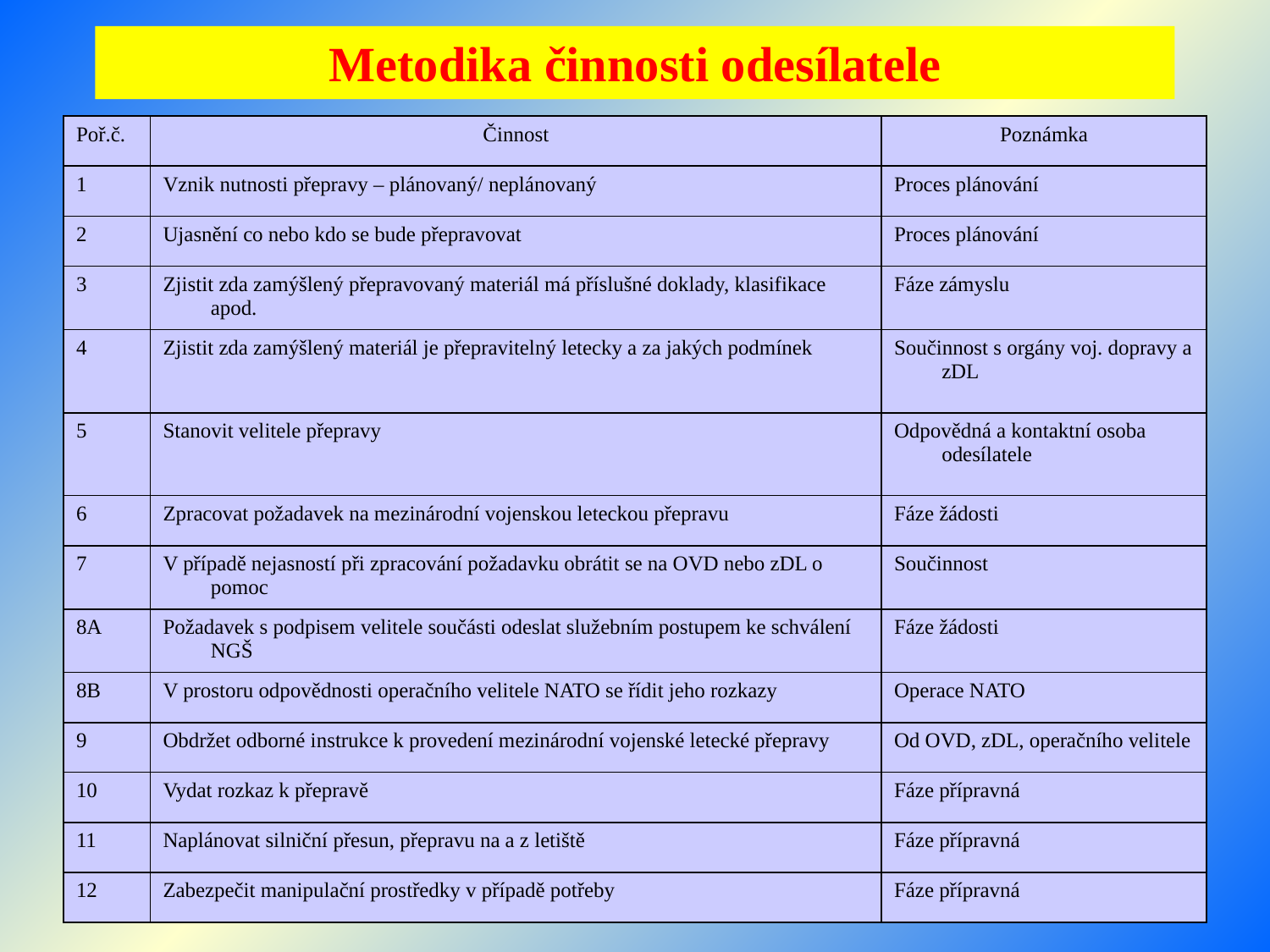

Metodika odesílatele
(Mezinárodní vojenské letecké přepravy)

Metodika činnosti odesílatele
| Poř.č. | Činnost | Poznámka |
| --- | --- | --- |
| 1 | Vznik nutnosti přepravy – plánovaný/ neplánovaný | Proces plánování |
| 2 | Ujasnění co nebo kdo se bude přepravovat | Proces plánování |
| 3 | Zjistit zda zamýšlený přepravovaný materiál má příslušné doklady, klasifikace apod. | Fáze zámyslu |
| 4 | Zjistit zda zamýšlený materiál je přepravitelný letecky a za jakých podmínek | Součinnost s orgány voj. dopravy a zDL |
| 5 | Stanovit velitele přepravy | Odpovědná a kontaktní osoba odesílatele |
| 6 | Zpracovat požadavek na mezinárodní vojenskou leteckou přepravu | Fáze žádosti |
| 7 | V případě nejasností při zpracování požadavku obrátit se na OVD nebo zDL o pomoc | Součinnost |
| 8A | Požadavek s podpisem velitele součásti odeslat služebním postupem ke schválení NGŠ | Fáze žádosti |
| 8B | V prostoru odpovědnosti operačního velitele NATO se řídit jeho rozkazy | Operace NATO |
| 9 | Obdržet odborné instrukce k provedení mezinárodní vojenské letecké přepravy | Od OVD, zDL, operačního velitele |
| 10 | Vydat rozkaz k přepravě | Fáze přípravná |
| 11 | Naplánovat silniční přesun, přepravu na a z letiště | Fáze přípravná |
| 12 | Zabezpečit manipulační prostředky v případě potřeby | Fáze přípravná |